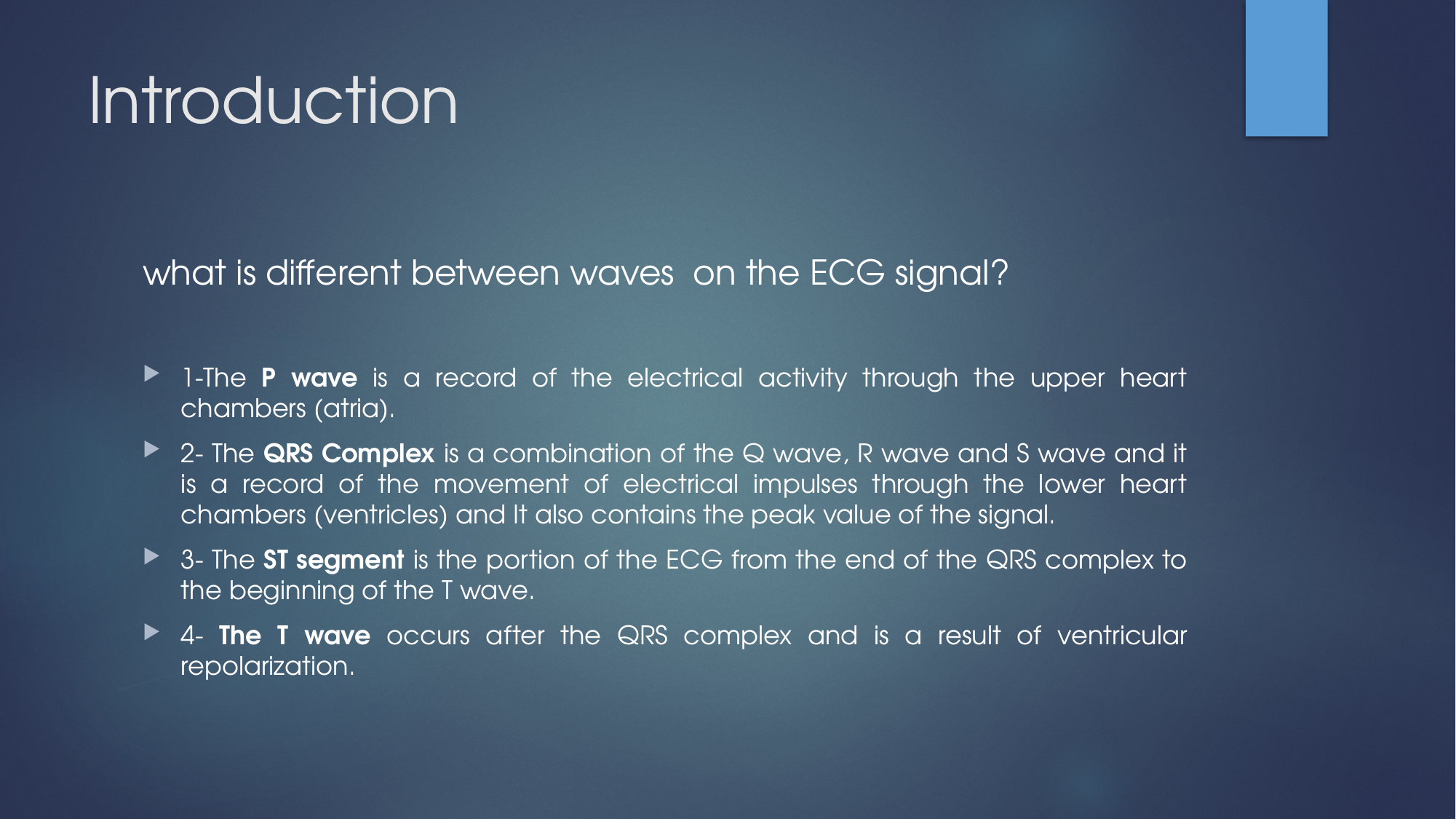

# Introduction
what is different between waves  on the ECG signal?

1-The P wave is a record of the electrical activity through the upper heart chambers (atria).
2- The QRS Complex is a combination of the Q wave, R wave and S wave and it is a record of the movement of electrical impulses through the lower heart chambers (ventricles) and It also contains the peak value of the signal.
3- The ST segment is the portion of the ECG from the end of the QRS complex to the beginning of the T wave.
4- The T wave occurs after the QRS complex and is a result of ventricular repolarization.